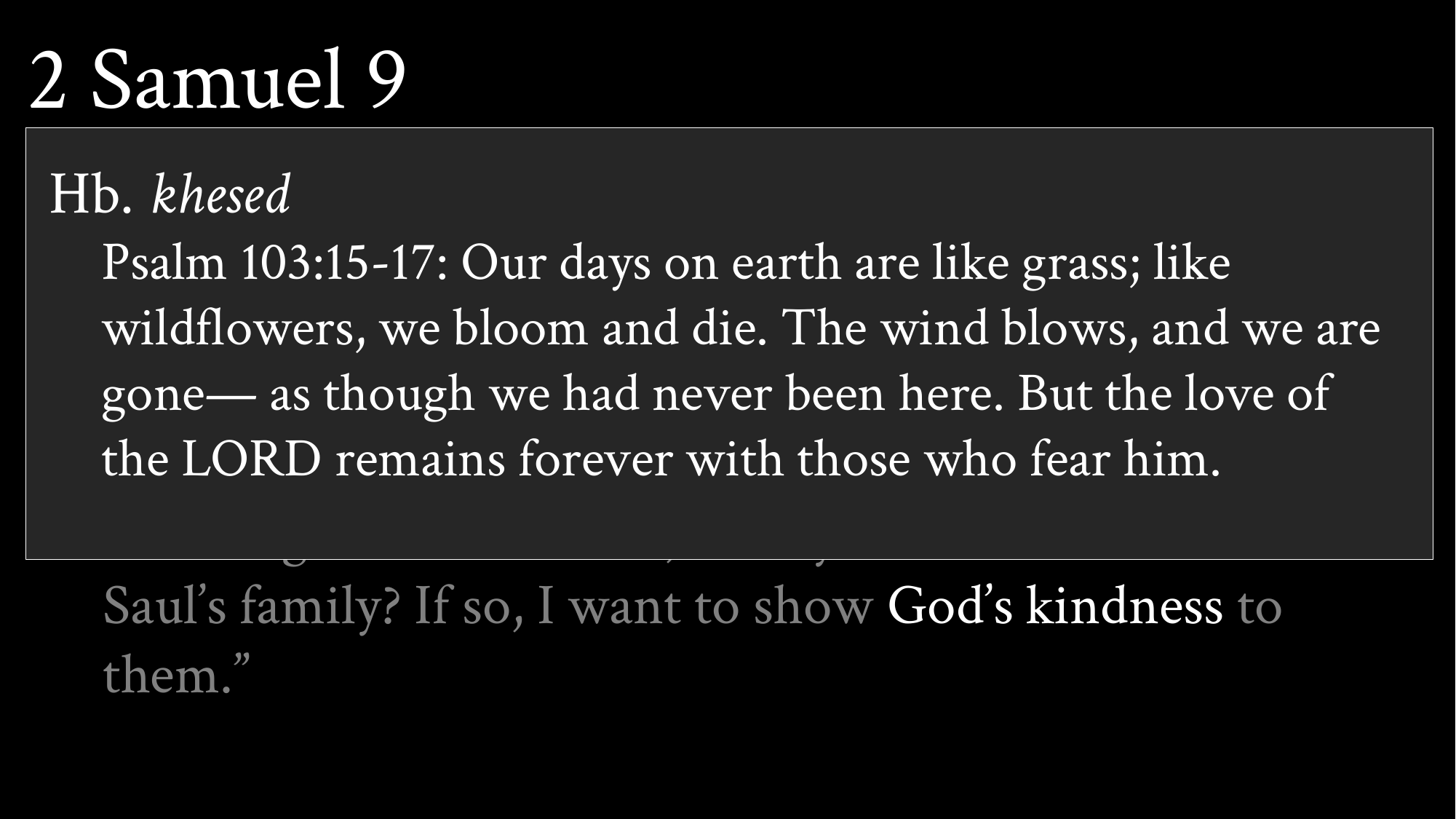

2 Samuel 9

1 	One day David asked, “Is anyone in Saul’s family still alive—anyone to whom I can show kindness for Jonathan’s sake?”
2 	He summoned a man named Ziba, who had been one of Saul’s servants.
3 	The king then asked him, “Is anyone still alive from Saul’s family? If so, I want to show God’s kindness to them.”
Hb. khesed
	Psalm 103:15-17: Our days on earth are like grass; like wildflowers, we bloom and die. The wind blows, and we are gone— as though we had never been here. But the love of the LORD remains forever with those who fear him.